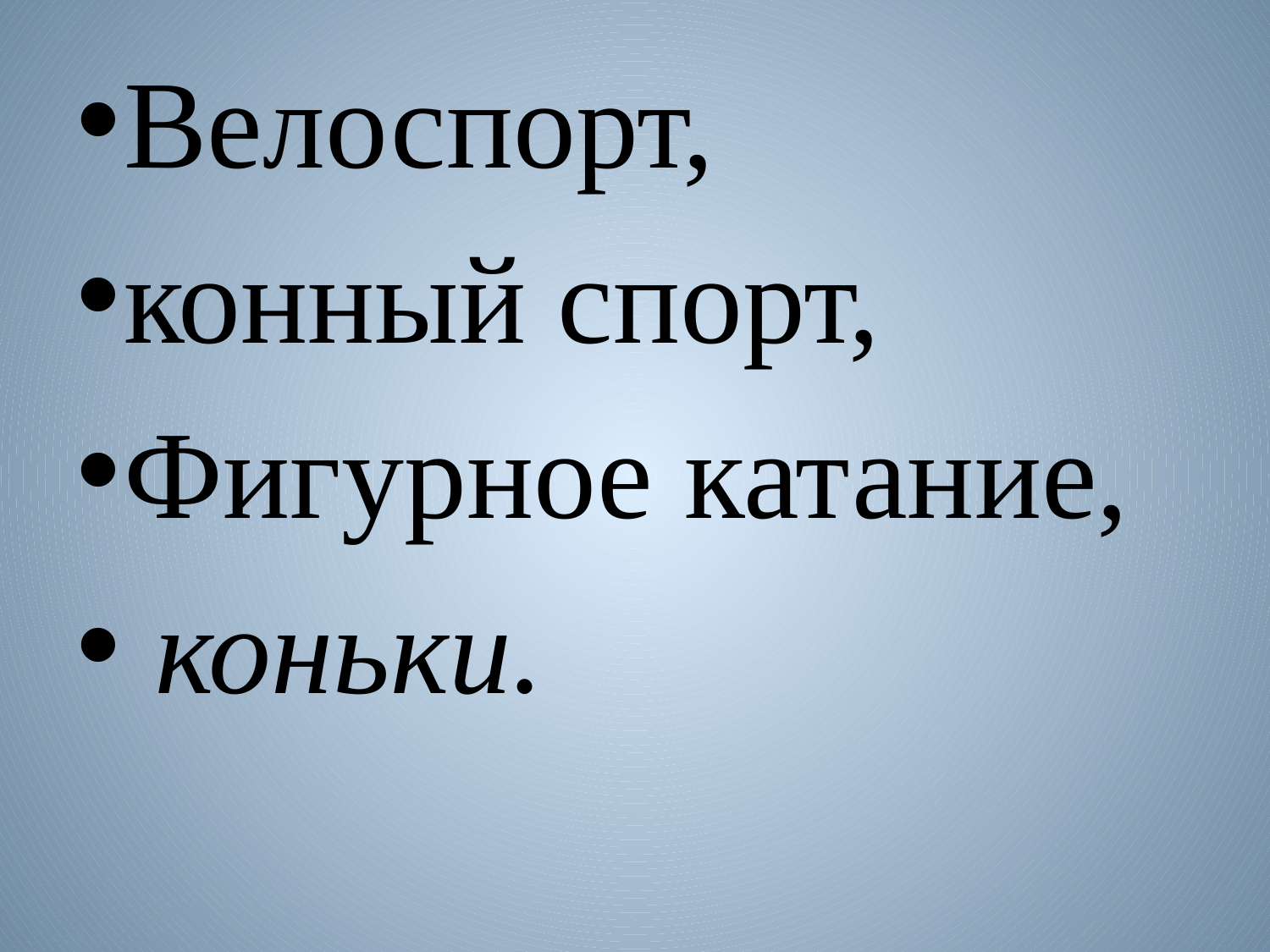

Велоспорт,
конный спорт,
Фигурное катание,
 коньки.

#